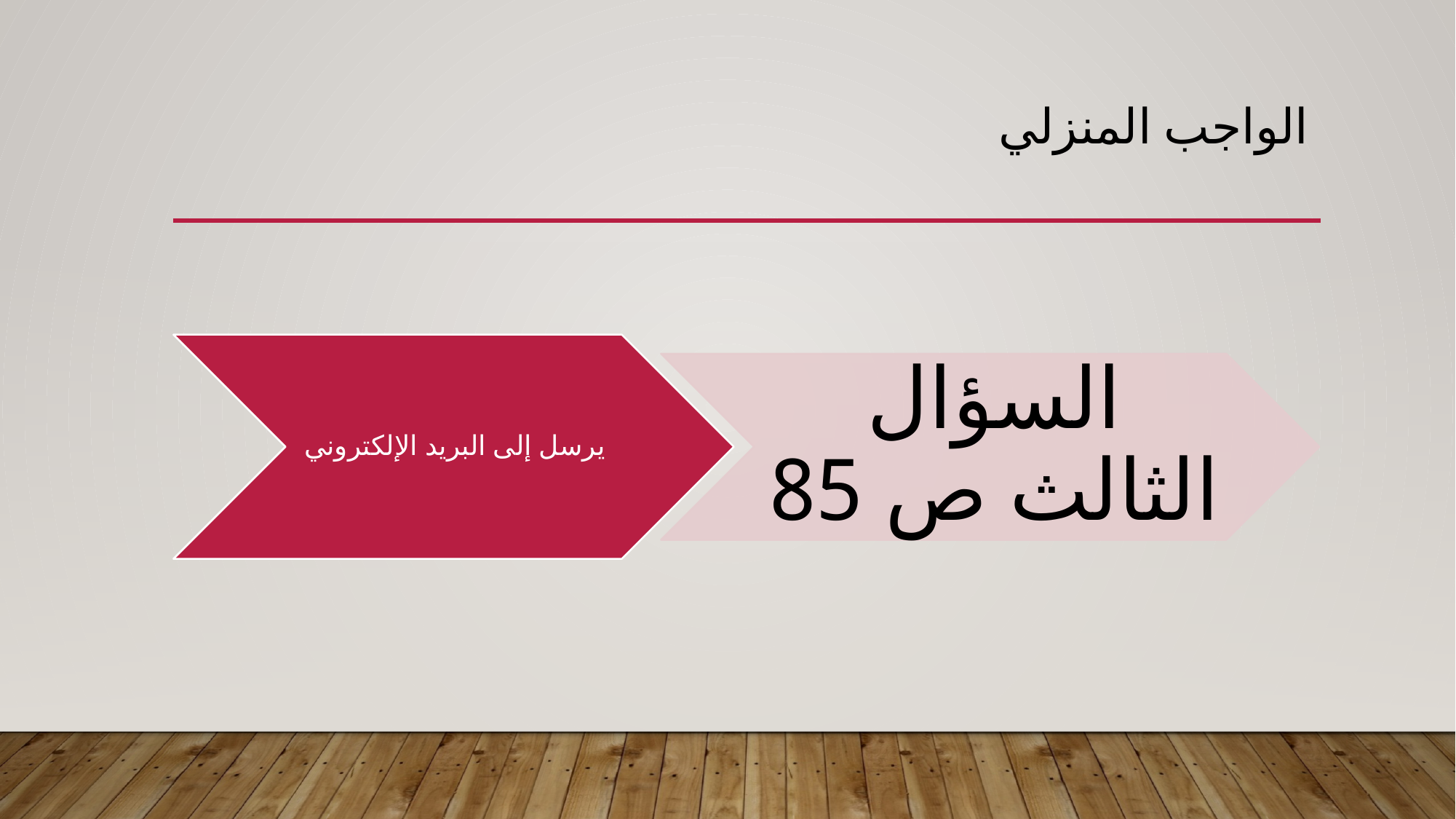

# الواجب المنزلي
يرسل إلى البريد الإلكتروني
السؤال الثالث ص 85